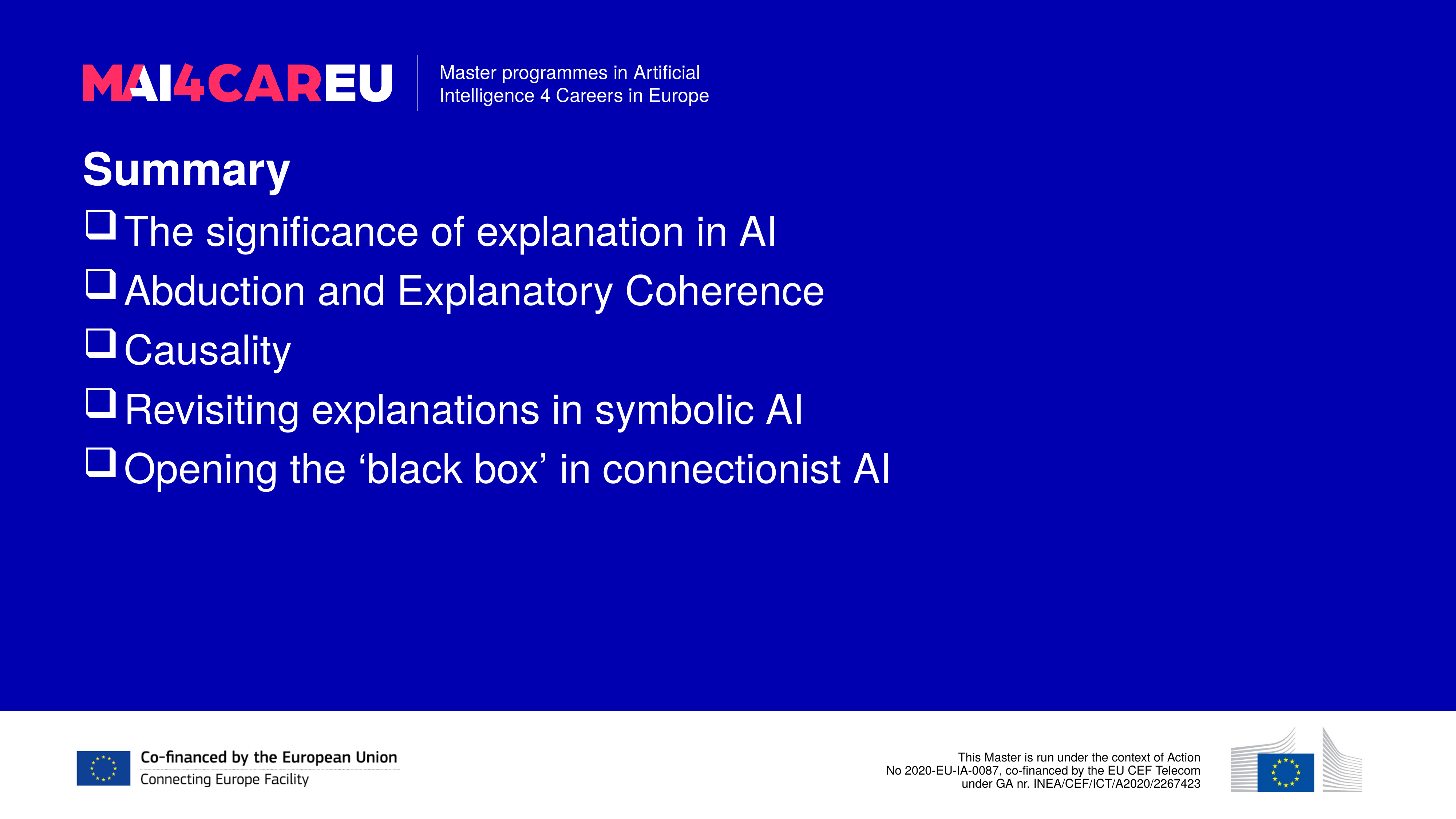

Summary
The significance of explanation in AI
Abduction and Explanatory Coherence
Causality
Revisiting explanations in symbolic AI
Opening the ‘black box’ in connectionist AI